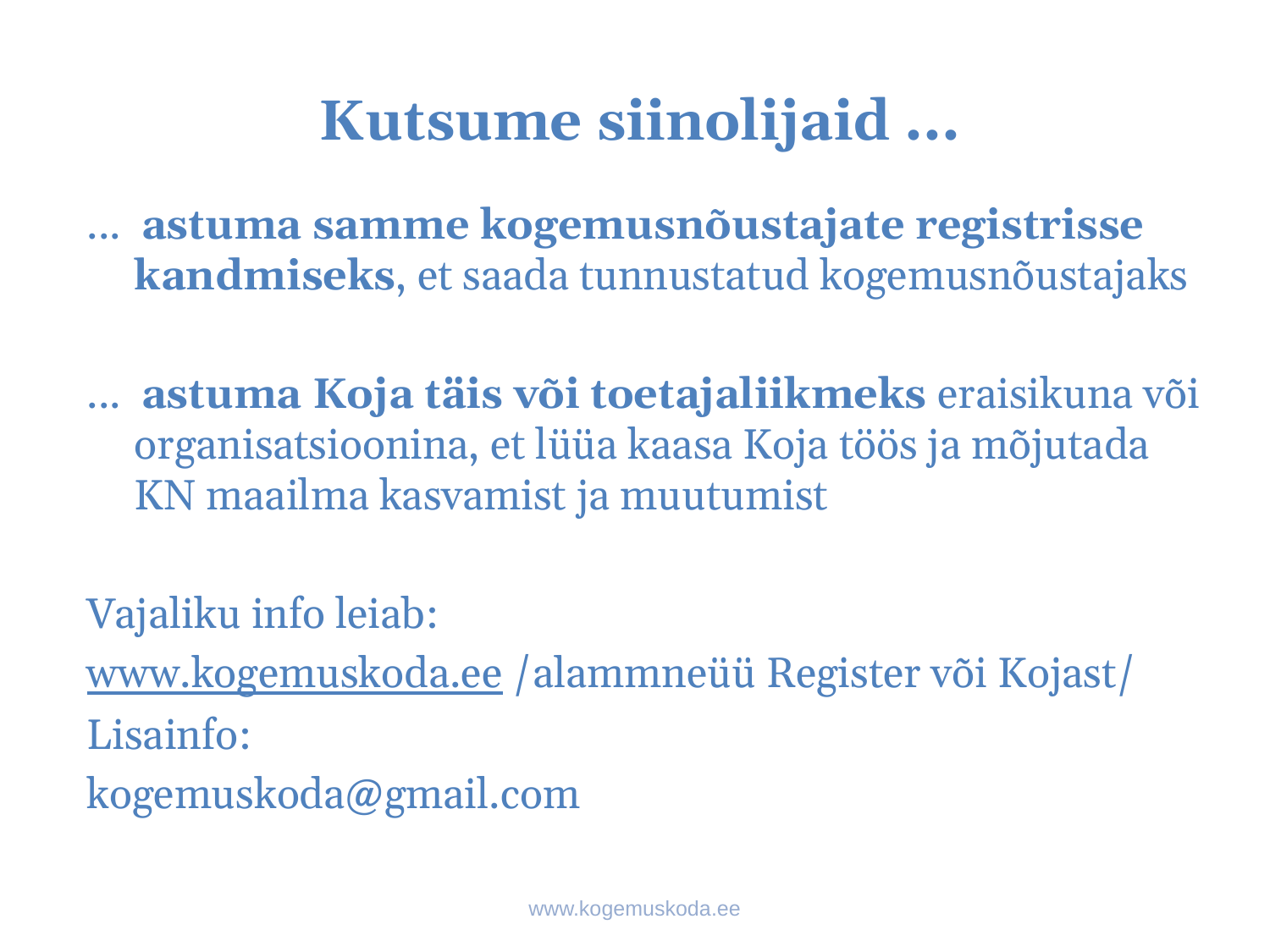

# Kutsume siinolijaid ...
...  astuma samme kogemusnõustajate registrisse kandmiseks, et saada tunnustatud kogemusnõustajaks

...  astuma Koja täis või toetajaliikmeks eraisikuna või organisatsioonina, et lüüa kaasa Koja töös ja mõjutada KN maailma kasvamist ja muutumist

Vajaliku info leiab:
www.kogemuskoda.ee /alammneüü Register või Kojast/
Lisainfo:
kogemuskoda@gmail.com
www.kogemuskoda.ee